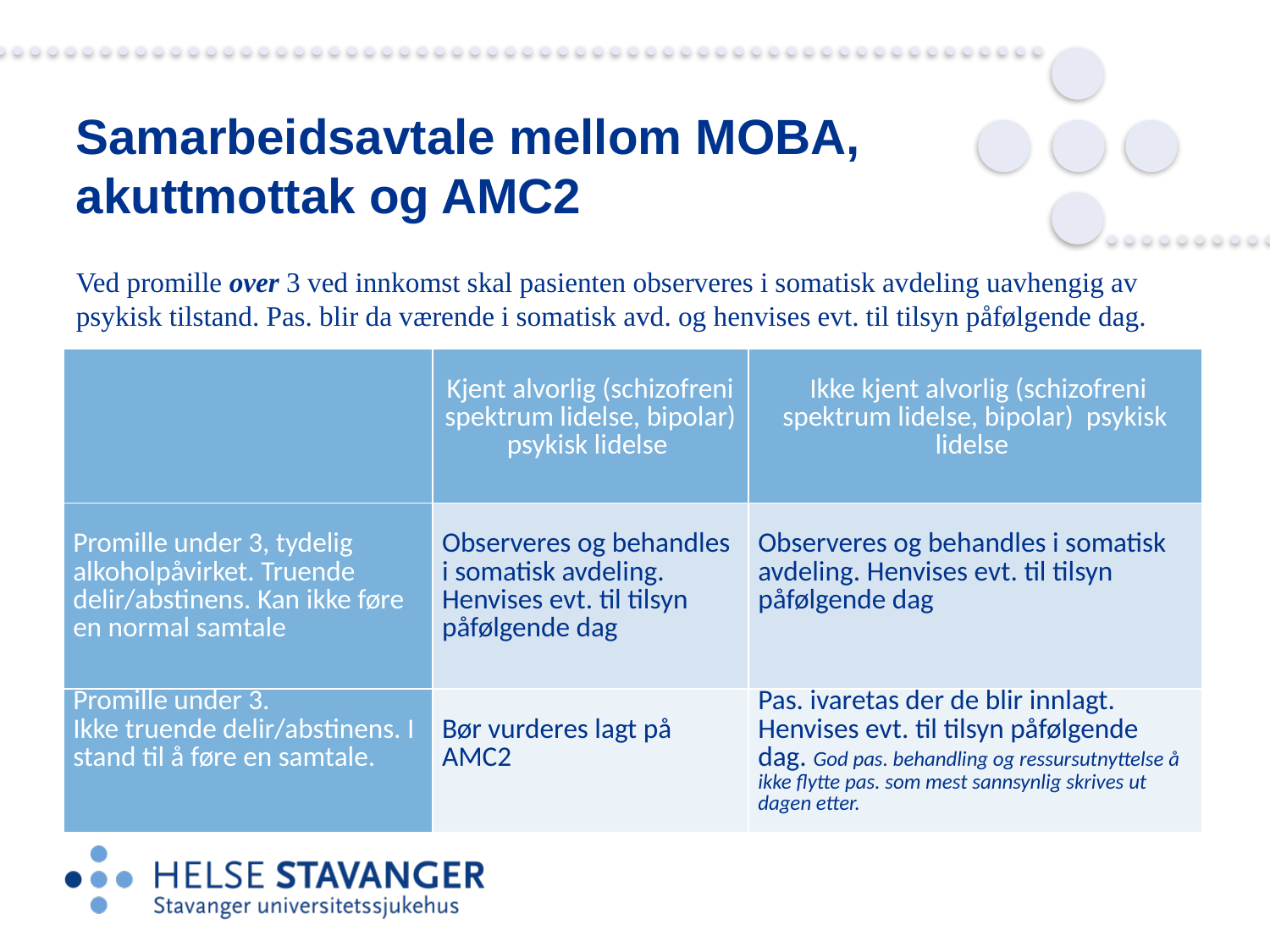

# Samarbeidsavtale mellom MOBA, akuttmottak og AMC2
Ved promille over 3 ved innkomst skal pasienten observeres i somatisk avdeling uavhengig av psykisk tilstand. Pas. blir da værende i somatisk avd. og henvises evt. til tilsyn påfølgende dag.

|  | Kjent alvorlig (schizofreni spektrum lidelse, bipolar) psykisk lidelse | Ikke kjent alvorlig (schizofreni spektrum lidelse, bipolar) psykisk lidelse |
| --- | --- | --- |
| Promille under 3, tydelig alkoholpåvirket. Truende delir/abstinens. Kan ikke føre en normal samtale | Observeres og behandles i somatisk avdeling. Henvises evt. til tilsyn påfølgende dag | Observeres og behandles i somatisk avdeling. Henvises evt. til tilsyn påfølgende dag |
| Promille under 3. Ikke truende delir/abstinens. I stand til å føre en samtale. | Bør vurderes lagt på AMC2 | Pas. ivaretas der de blir innlagt. Henvises evt. til tilsyn påfølgende dag. God pas. behandling og ressursutnyttelse å ikke flytte pas. som mest sannsynlig skrives ut dagen etter. |